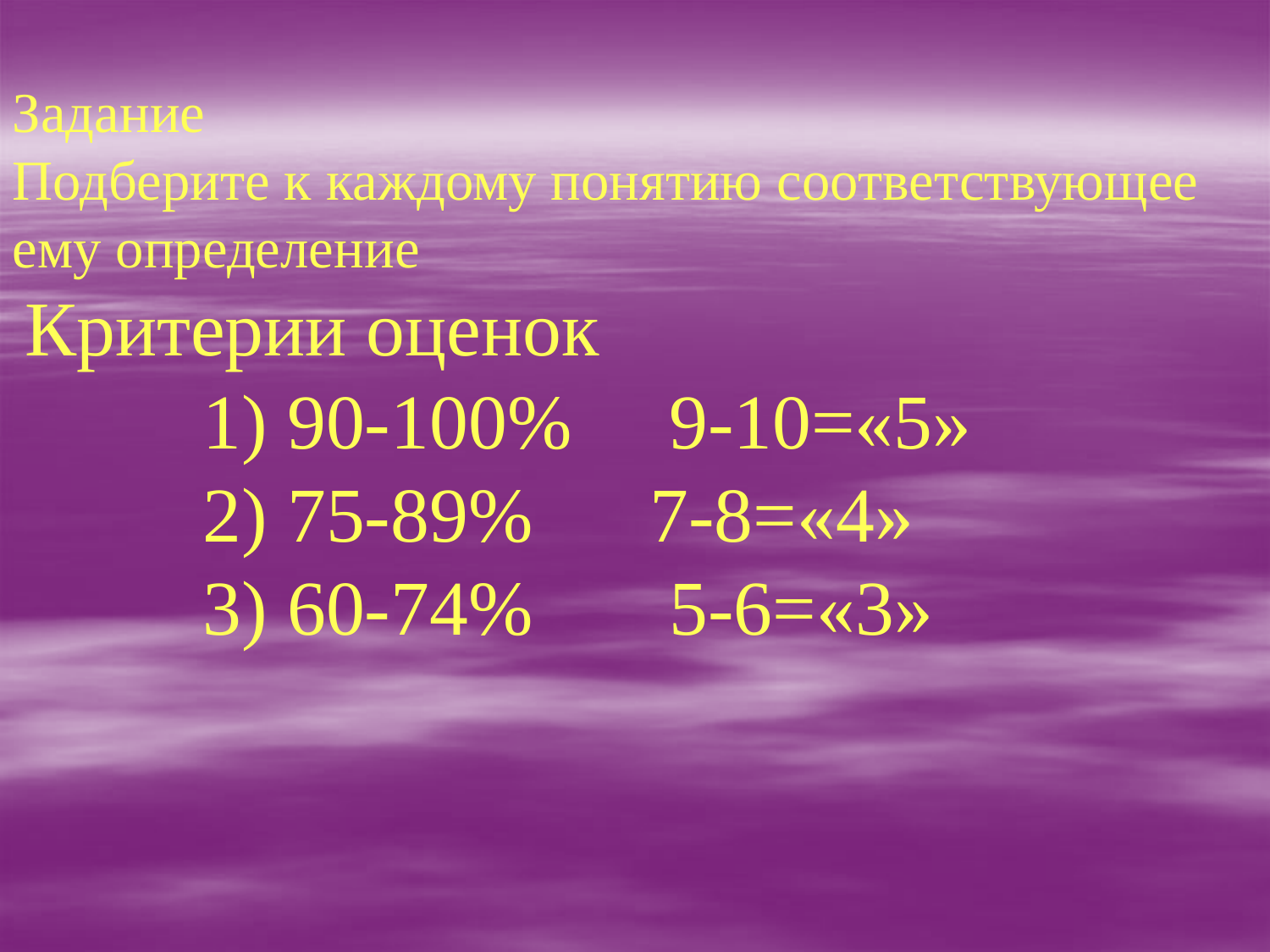

Задание
Подберите к каждому понятию соответствующее ему определение
 Критерии оценок
 90-100%     9-10=«5»
 75-89%      7-8=«4»
 60-74%       5-6=«3»